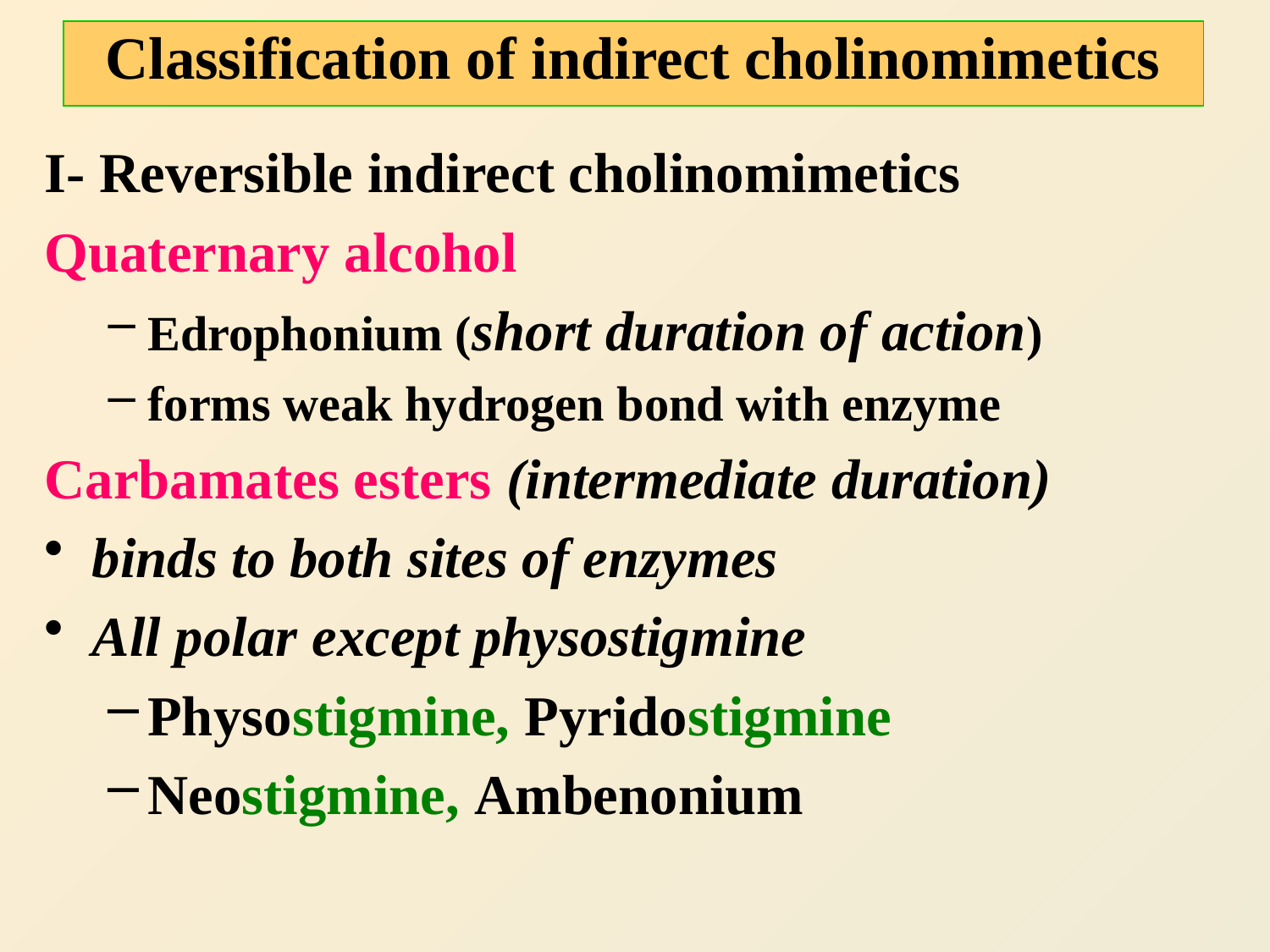

Classification of indirect cholinomimetics

I- Reversible indirect cholinomimetics
Quaternary alcohol
Edrophonium (short duration of action)
forms weak hydrogen bond with enzyme
Carbamates esters (intermediate duration)
binds to both sites of enzymes
All polar except physostigmine
Physostigmine, Pyridostigmine
Neostigmine, Ambenonium